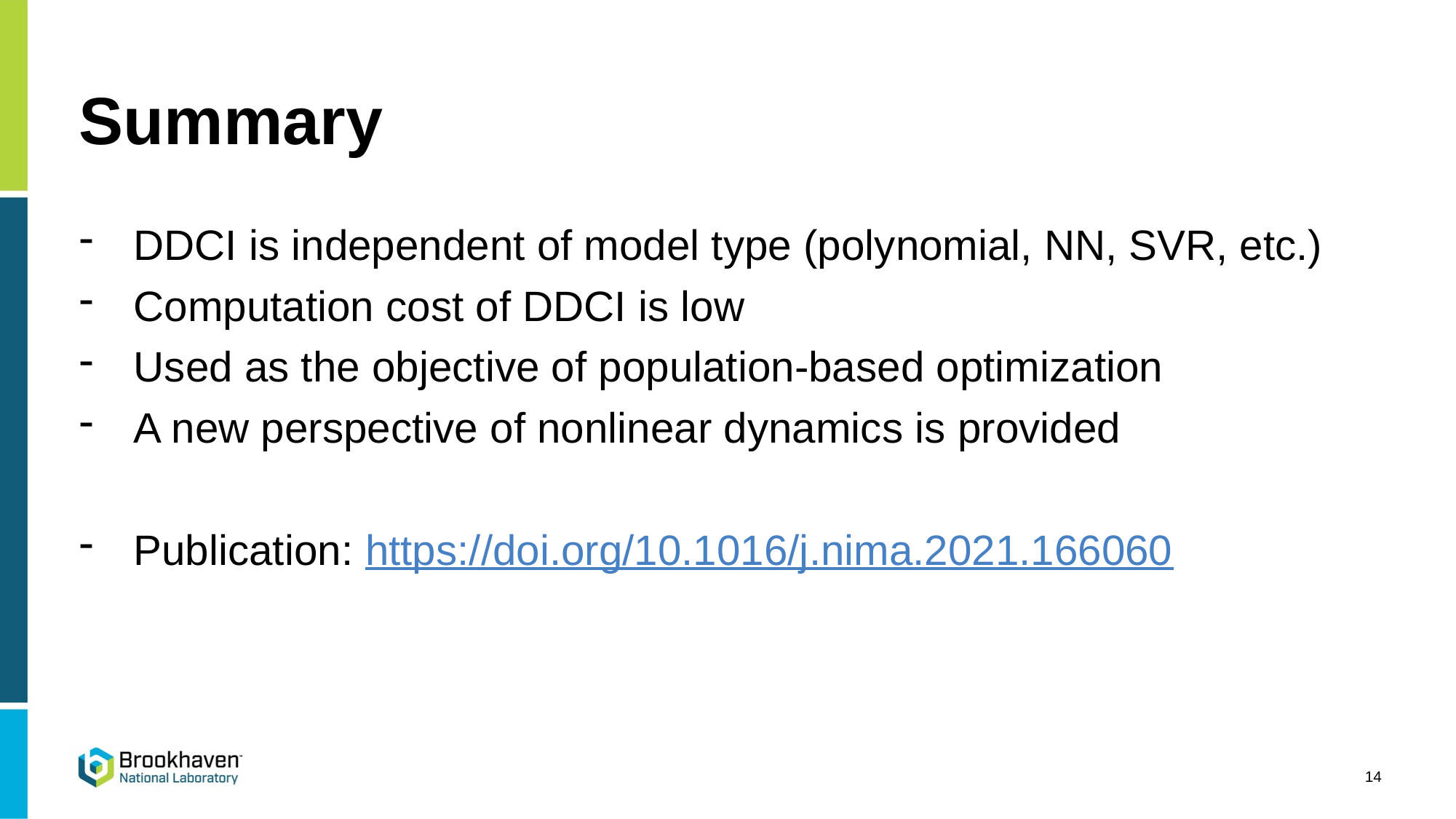

# Summary
DDCI is independent of model type (polynomial, NN, SVR, etc.)
Computation cost of DDCI is low
Used as the objective of population-based optimization
A new perspective of nonlinear dynamics is provided

Publication: https://doi.org/10.1016/j.nima.2021.166060

14